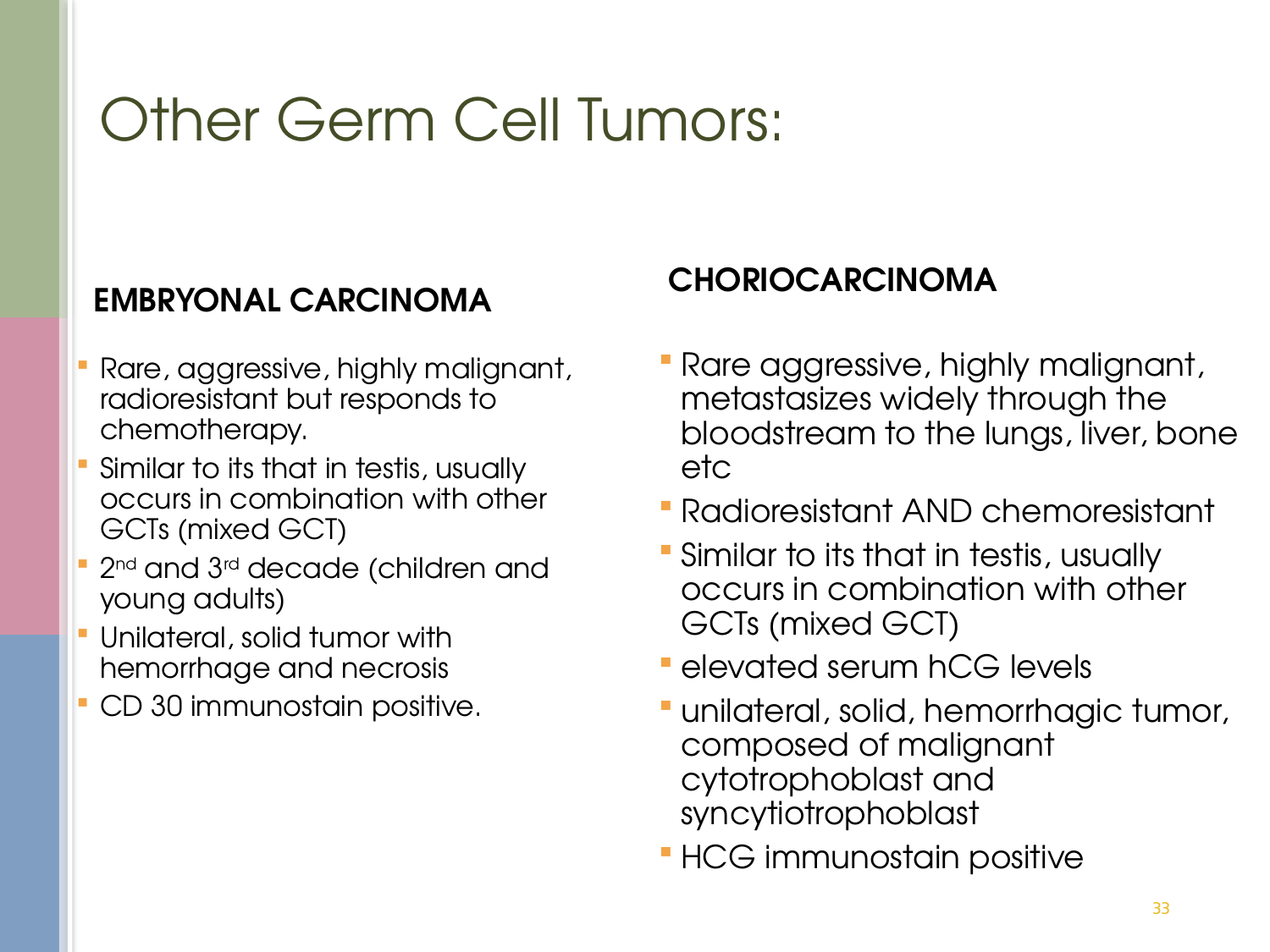

# Other Germ Cell Tumors:
CHORIOCARCINOMA
EMBRYONAL CARCINOMA
Rare aggressive, highly malignant, metastasizes widely through the bloodstream to the lungs, liver, bone etc
Radioresistant AND chemoresistant
Similar to its that in testis, usually occurs in combination with other GCTs (mixed GCT)
elevated serum hCG levels
unilateral, solid, hemorrhagic tumor, composed of malignant cytotrophoblast and syncytiotrophoblast
HCG immunostain positive

Rare, aggressive, highly malignant, radioresistant but responds to chemotherapy.
Similar to its that in testis, usually occurs in combination with other GCTs (mixed GCT)
2nd and 3rd decade (children and young adults)
Unilateral, solid tumor with hemorrhage and necrosis
CD 30 immunostain positive.

33